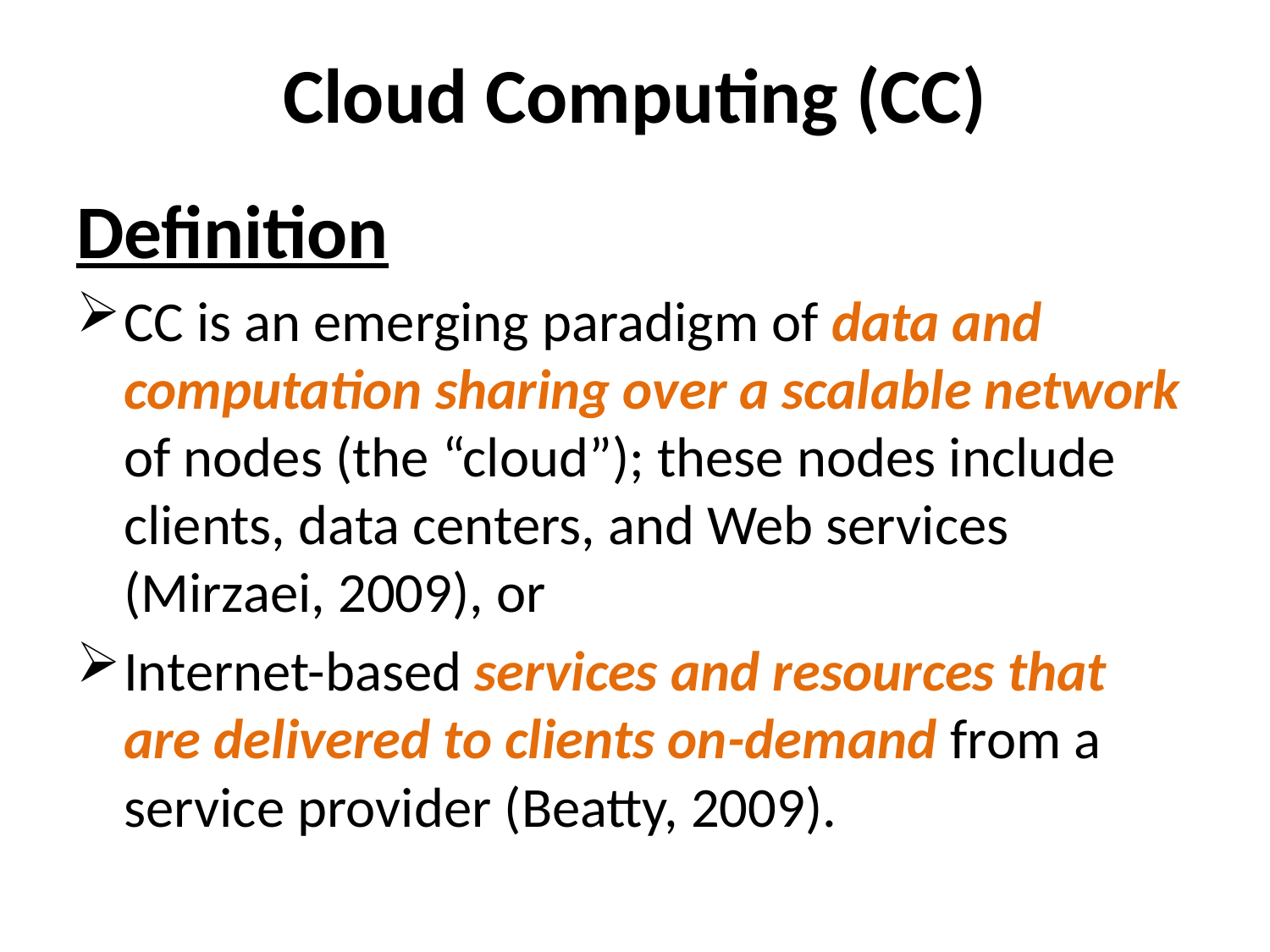

# Cloud Computing (CC)
Definition
CC is an emerging paradigm of data and computation sharing over a scalable network of nodes (the “cloud”); these nodes include clients, data centers, and Web services (Mirzaei, 2009), or
Internet-based services and resources that are delivered to clients on-demand from a service provider (Beatty, 2009).